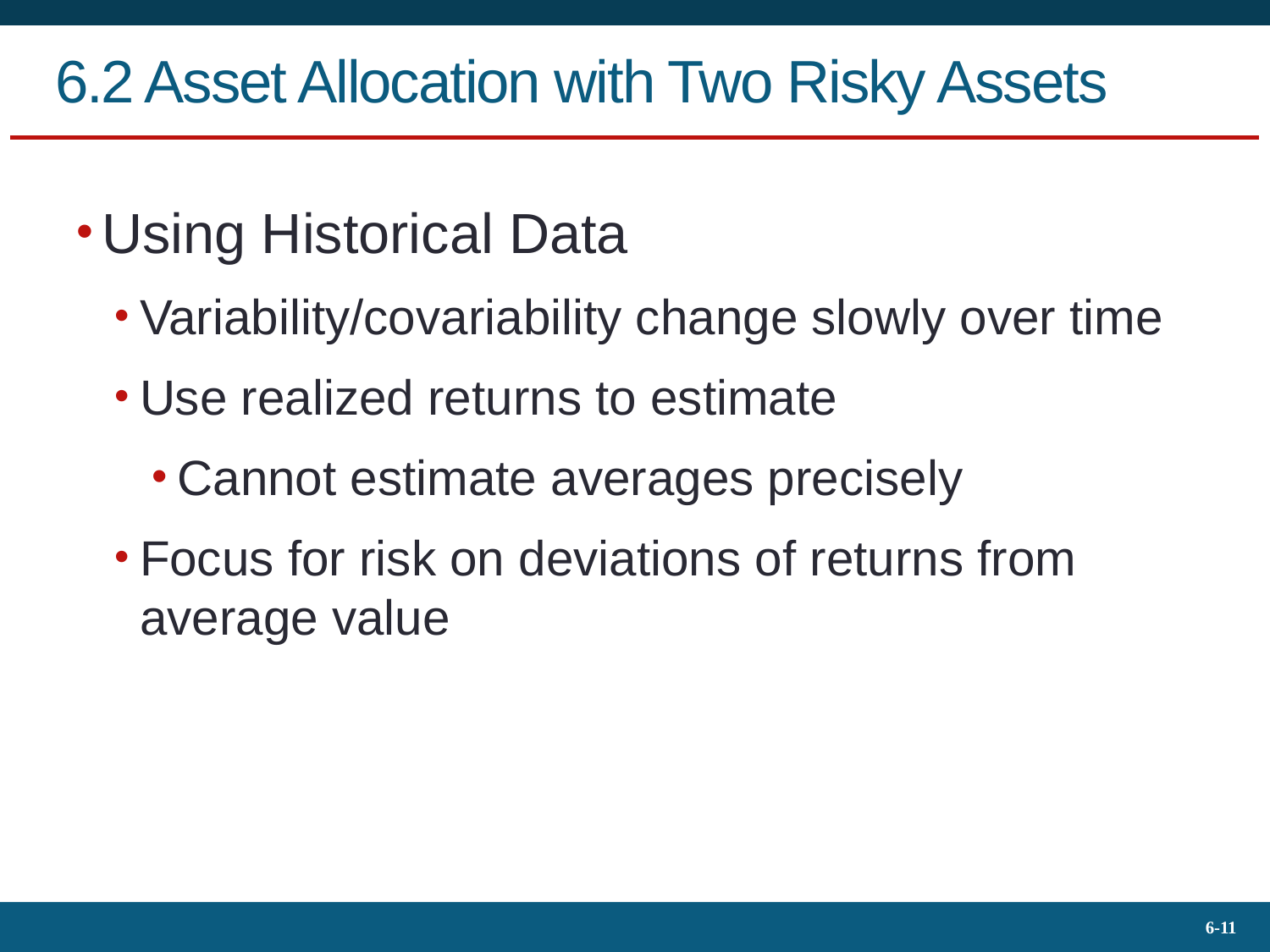

# 6.2 Asset Allocation with Two Risky Assets
Using Historical Data
Variability/covariability change slowly over time
Use realized returns to estimate
Cannot estimate averages precisely
Focus for risk on deviations of returns from average value